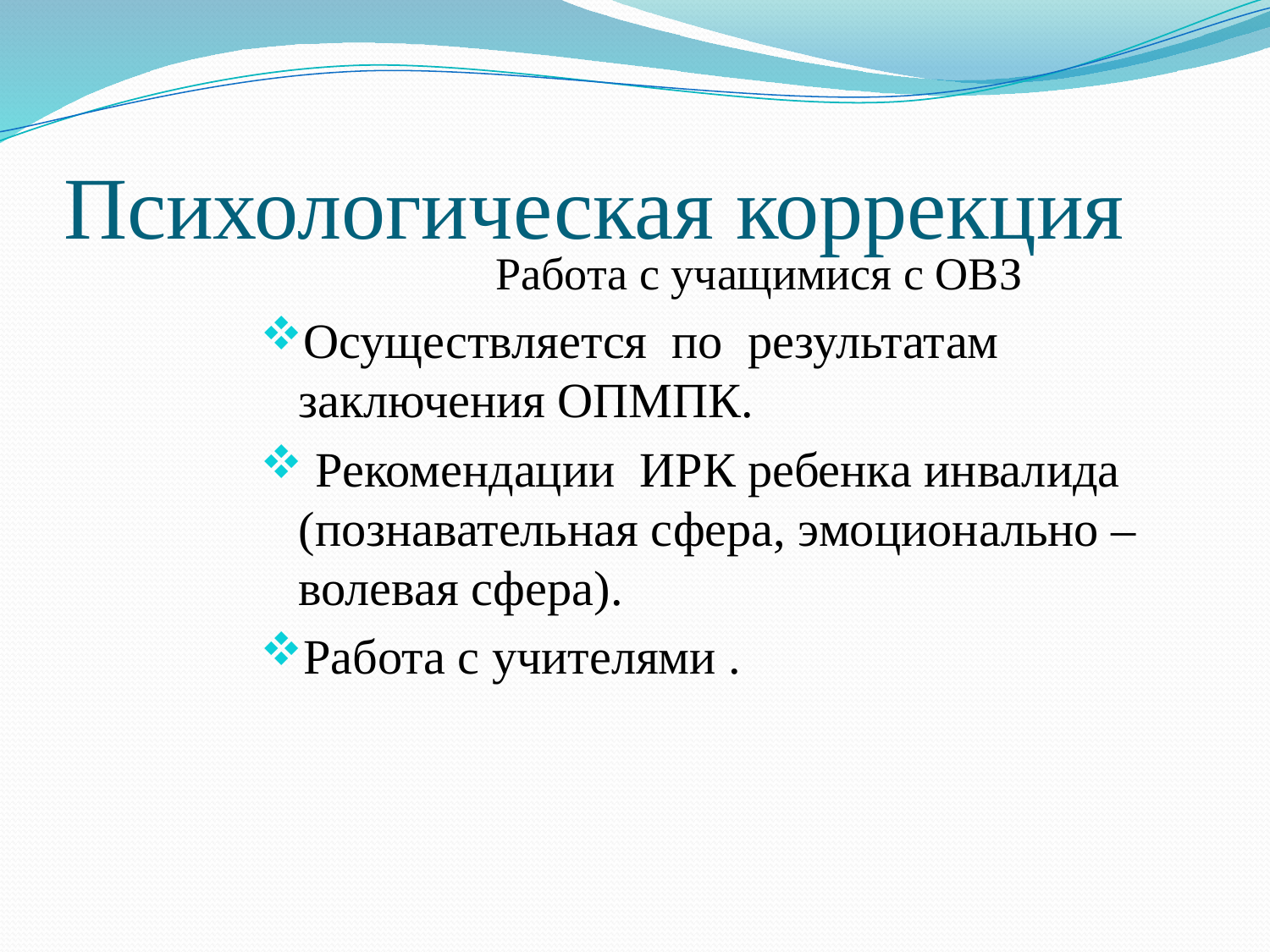

# Психологическая коррекция
Работа с учащимися с ОВЗ
Осуществляется  по  результатам заключения ОПМПК.
 Рекомендации  ИРК ребенка инвалида (познавательная сфера, эмоционально –волевая сфера).
Работа с учителями .